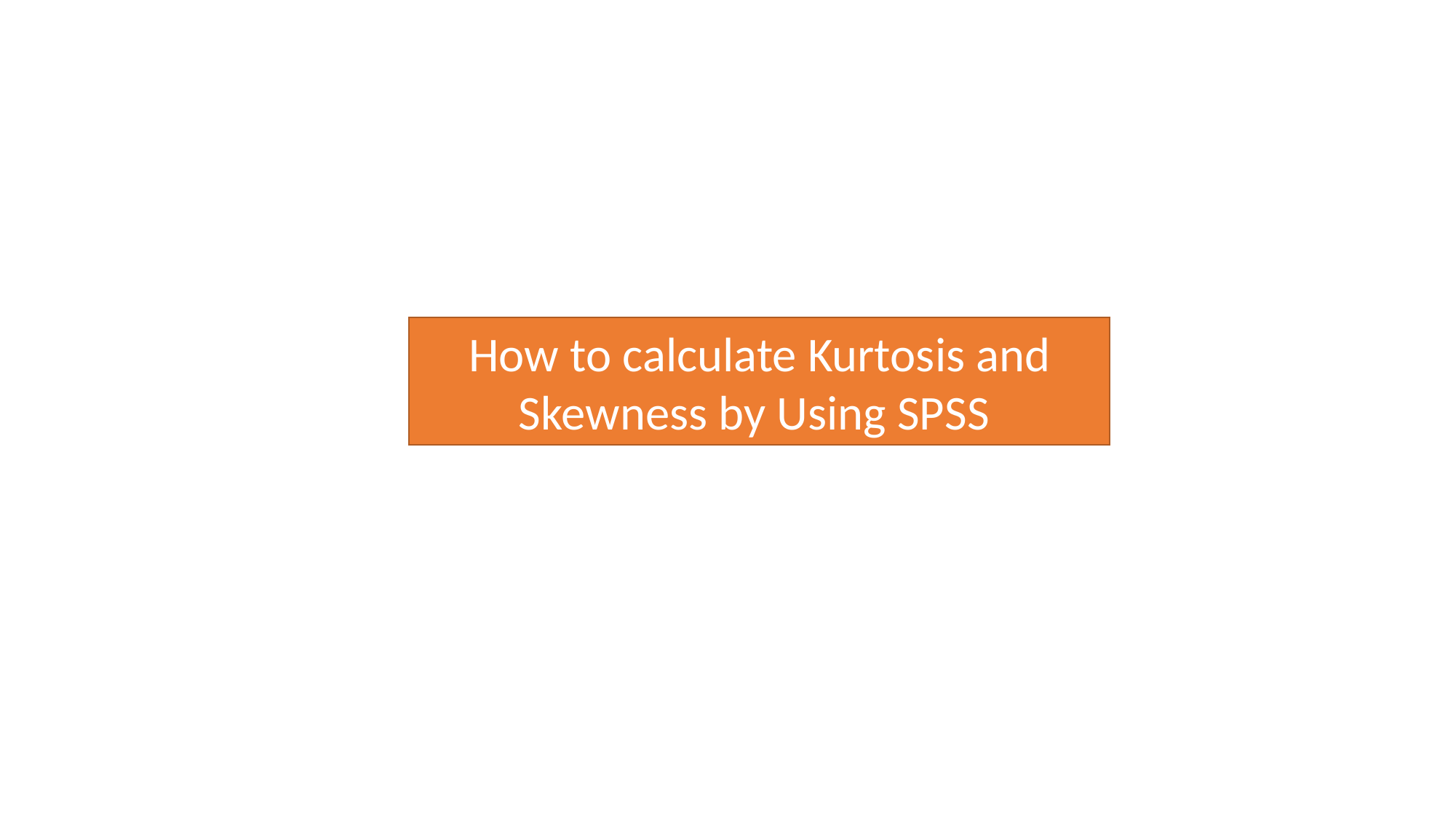

How to calculate Kurtosis and Skewness by Using SPSS